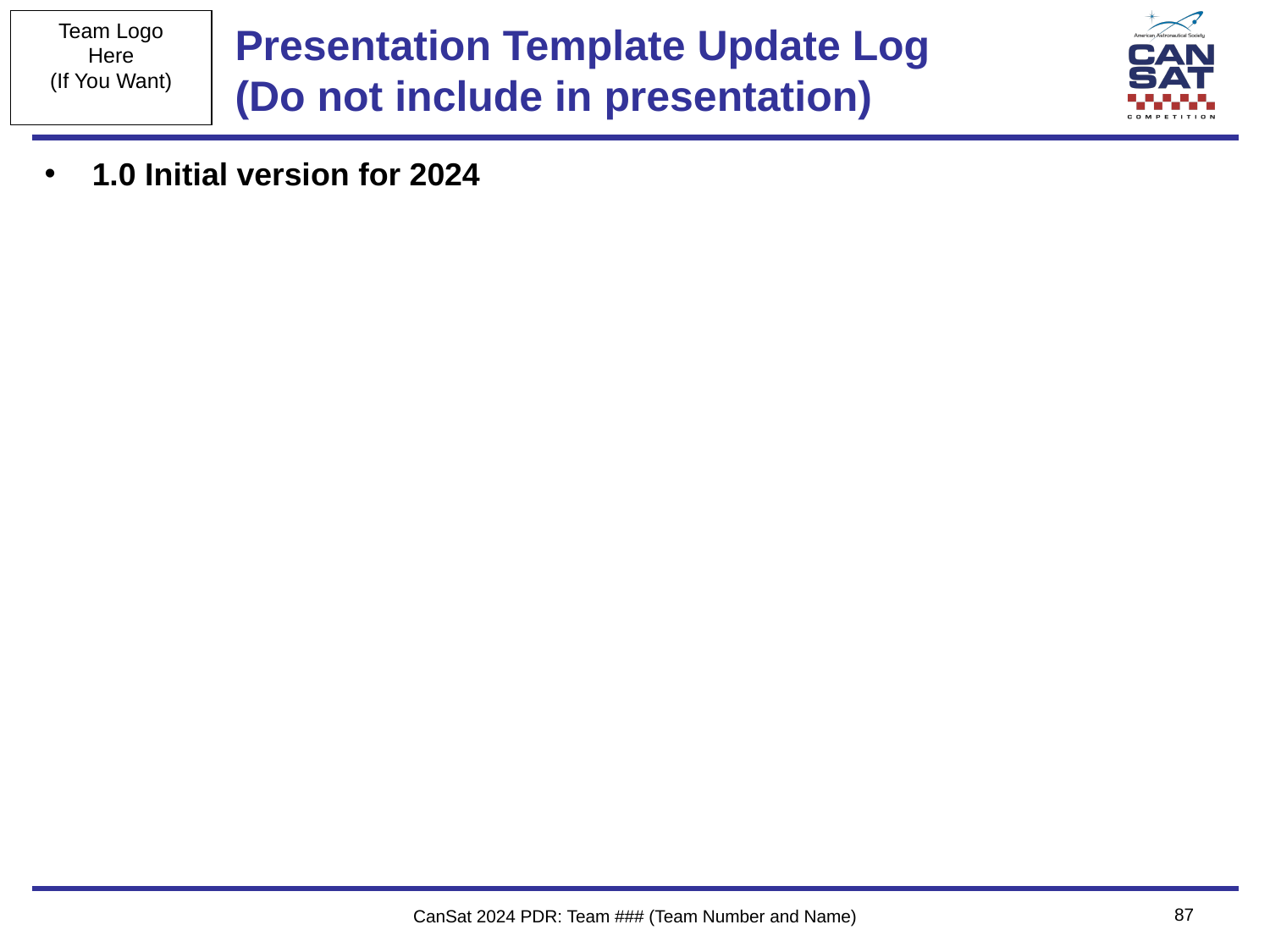

# Presentation Template Update Log (Do not include in presentation)
1.0 Initial version for 2024

87
CanSat 2024 PDR: Team ### (Team Number and Name)